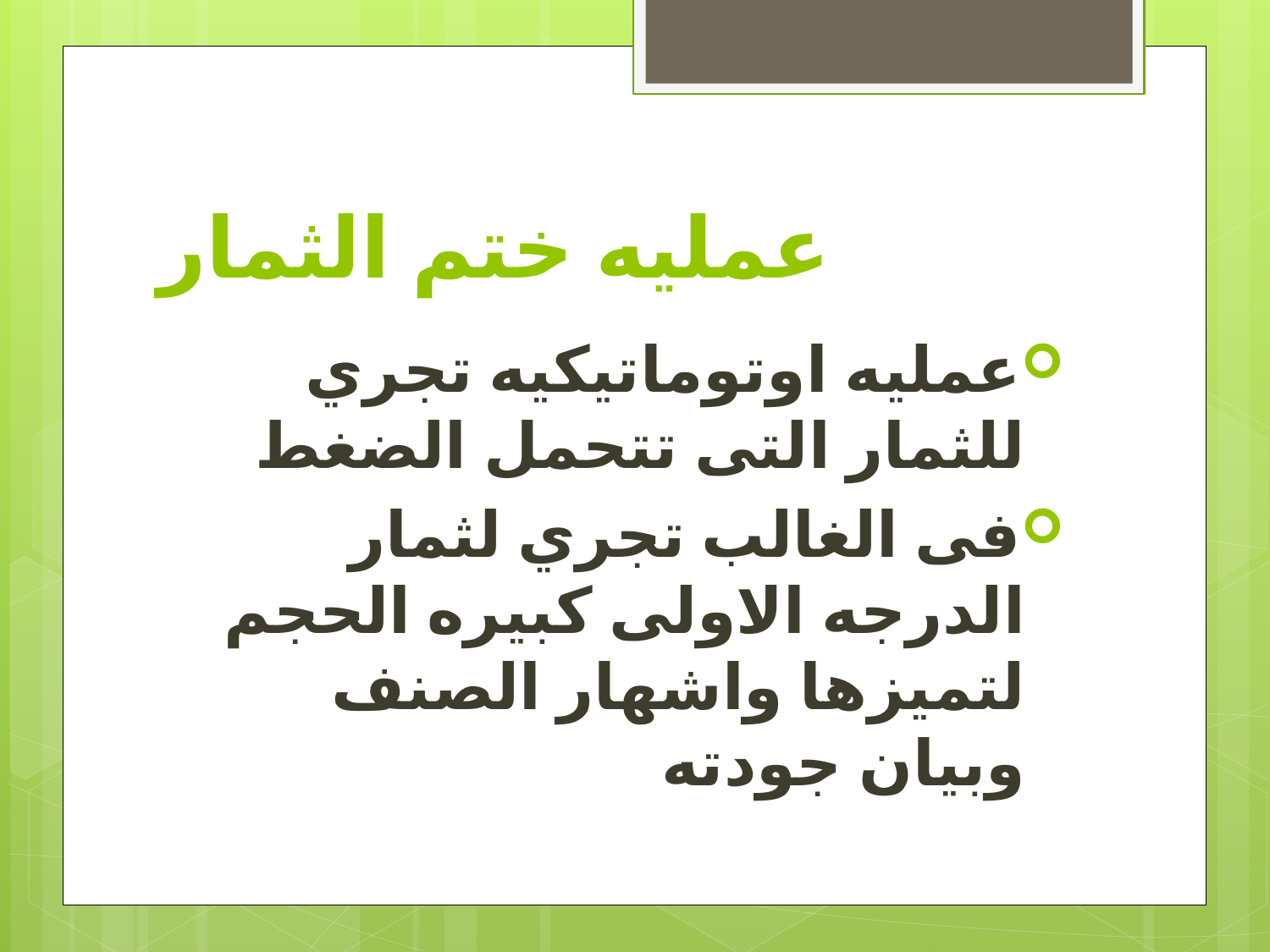

# عمليه ختم الثمار
عمليه اوتوماتيكيه تجري للثمار التى تتحمل الضغط
فى الغالب تجري لثمار الدرجه الاولى كبيره الحجم لتميزها واشهار الصنف وبيان جودته